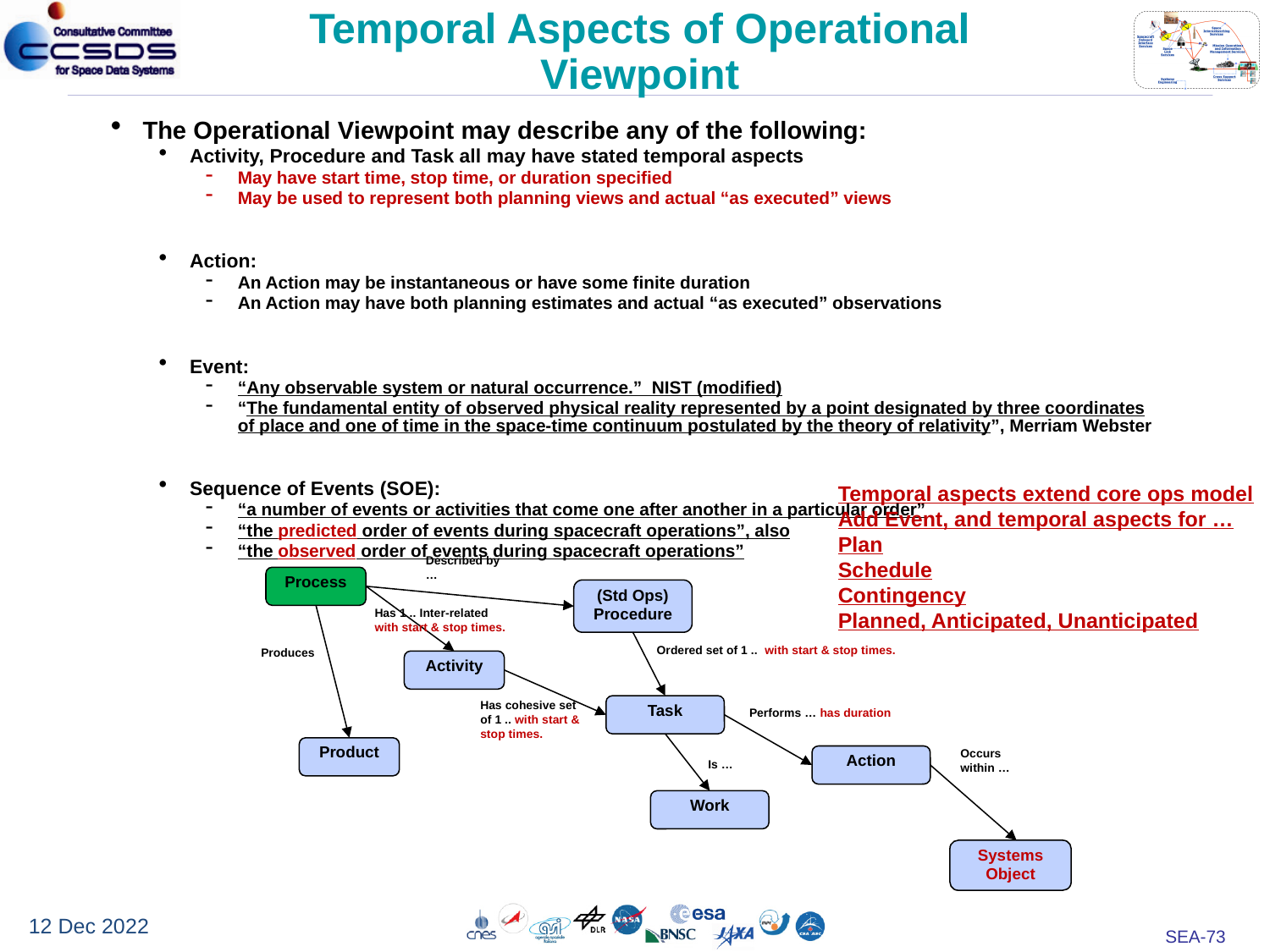

# Temporal Aspects of Operational Viewpoint
The Operational Viewpoint may describe any of the following:
Activity, Procedure and Task all may have stated temporal aspects
May have start time, stop time, or duration specified
May be used to represent both planning views and actual “as executed” views

Action:
An Action may be instantaneous or have some finite duration
An Action may have both planning estimates and actual “as executed” observations

Event:
“Any observable system or natural occurrence.”  NIST (modified)
“The fundamental entity of observed physical reality represented by a point designated by three coordinates of place and one of time in the space-time continuum postulated by the theory of relativity”, Merriam Webster

Sequence of Events (SOE):
“a number of events or activities that come one after another in a particular order”
“the predicted order of events during spacecraft operations”, also
“the observed order of events during spacecraft operations”
Temporal aspects extend core ops model
Add Event, and temporal aspects for …
Plan
Schedule
Contingency
Planned, Anticipated, Unanticipated
Described by …
Process
(Std Ops)
Procedure
Has 1 .. Inter-related with start & stop times.
Ordered set of 1 ..  with start & stop times.
Produces
Activity
Has cohesive set of 1 .. with start & stop times.
Task
Performs … has duration
Product
Occurs  within …
Action
Is …
Work
Systems
Object
12 Dec 2022